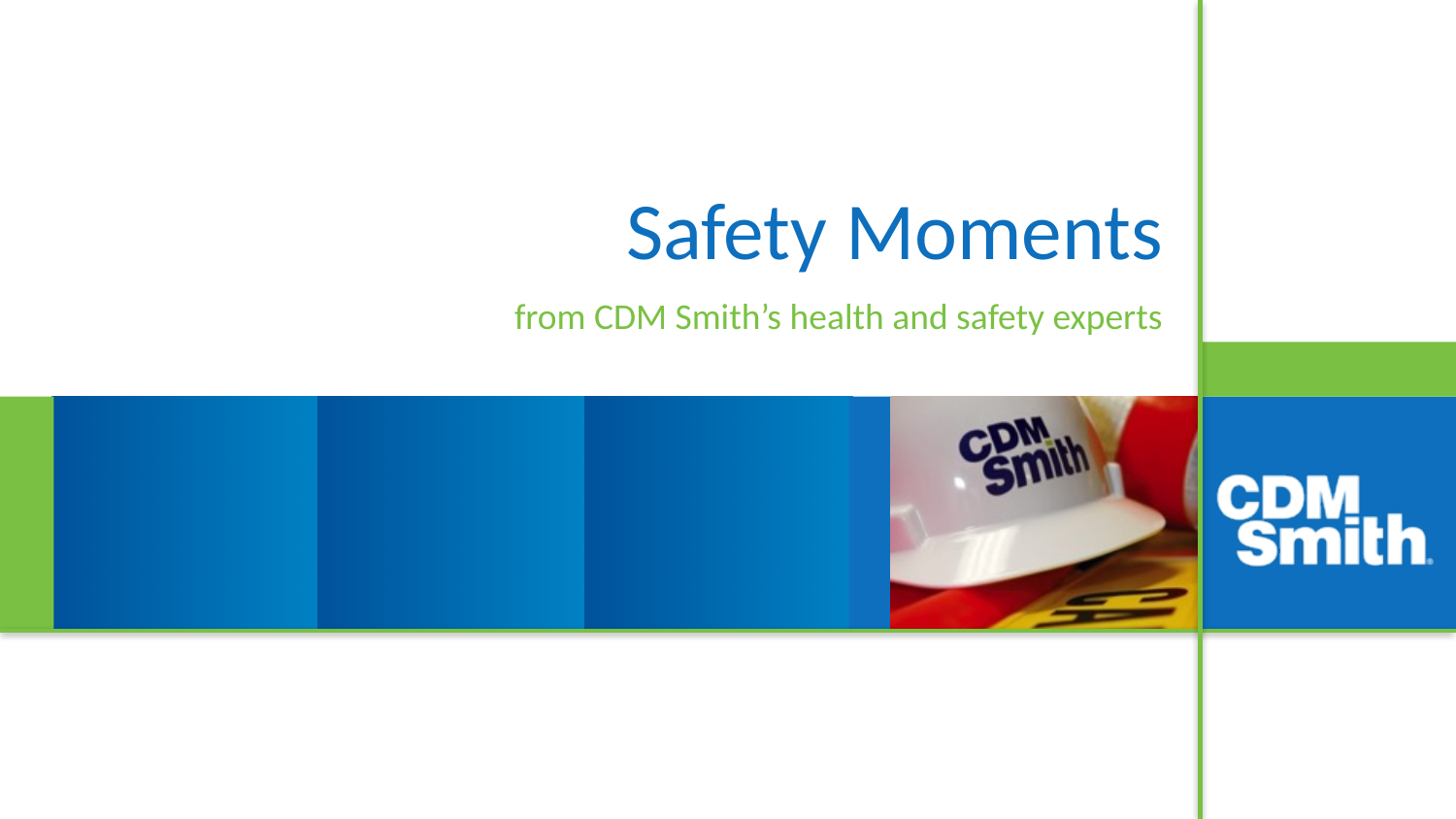

# Safety Moments
from CDM Smith’s health and safety experts